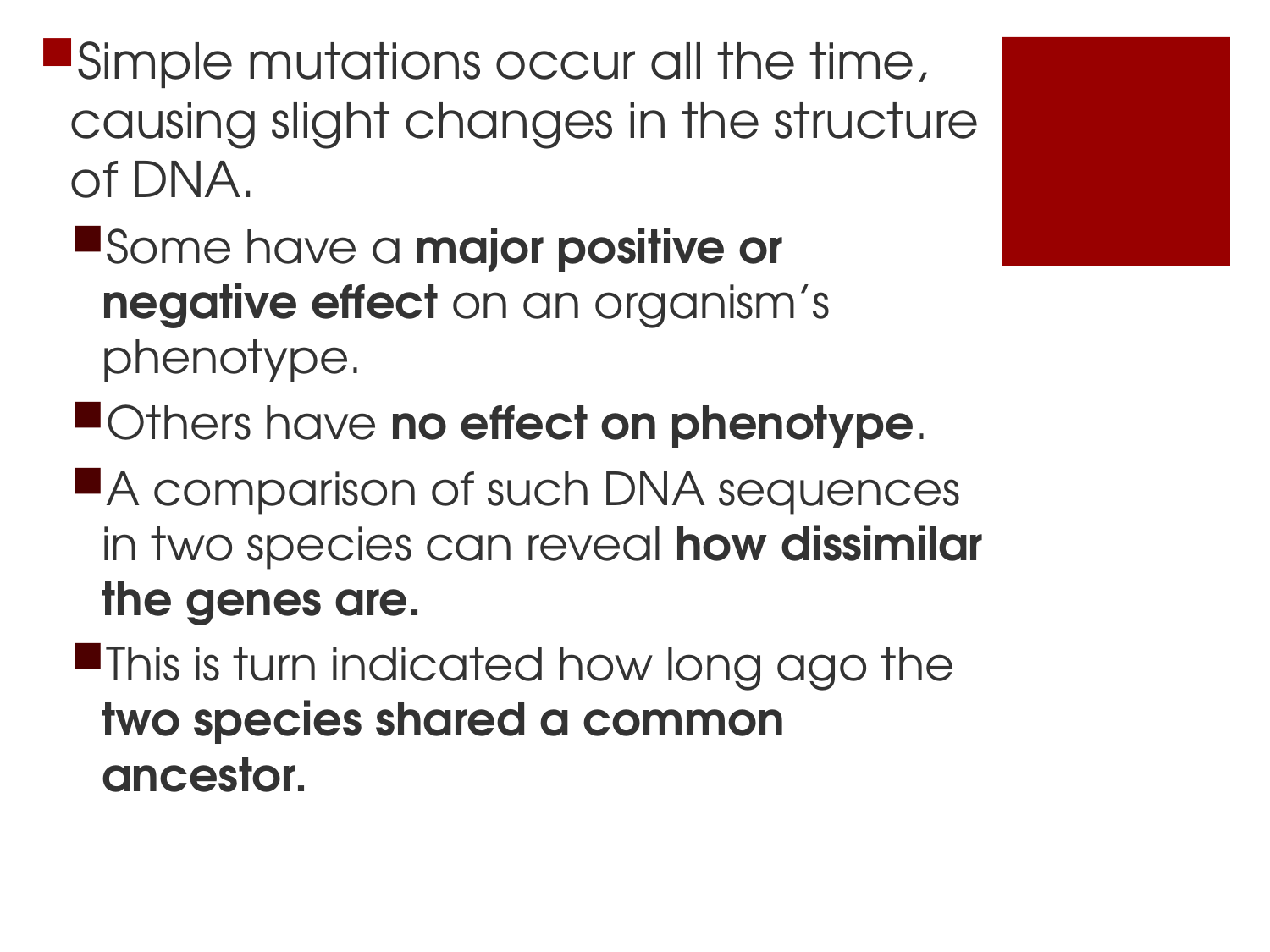

Simple mutations occur all the time, causing slight changes in the structure of DNA.
Some have a major positive or negative effect on an organism’s phenotype.
Others have no effect on phenotype.
A comparison of such DNA sequences in two species can reveal how dissimilar the genes are.
This is turn indicated how long ago the two species shared a common ancestor.